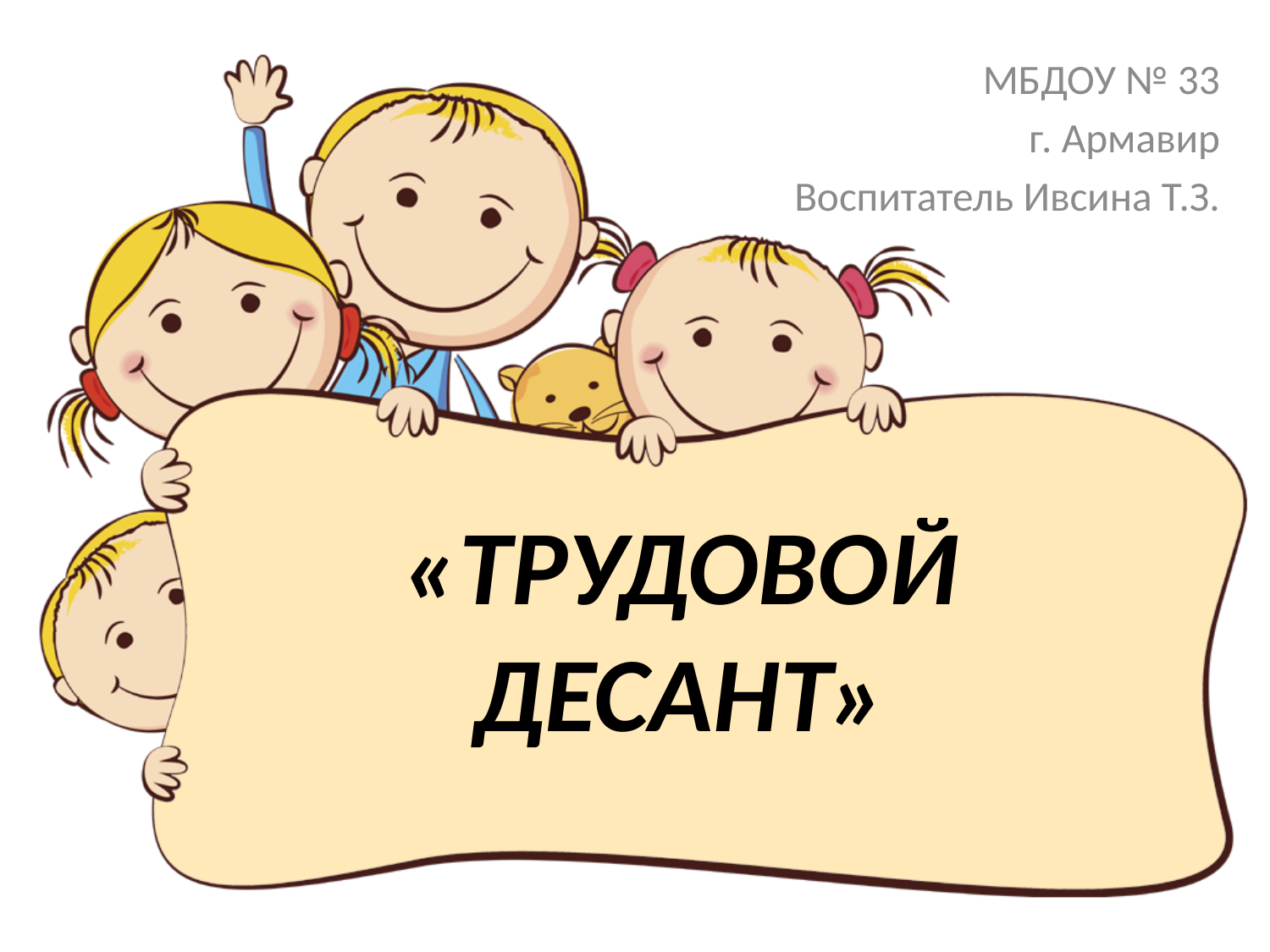

МБДОУ № 33
г. Армавир
Воспитатель Ивсина Т.З.
# «ТРУДОВОЙ ДЕСАНТ»